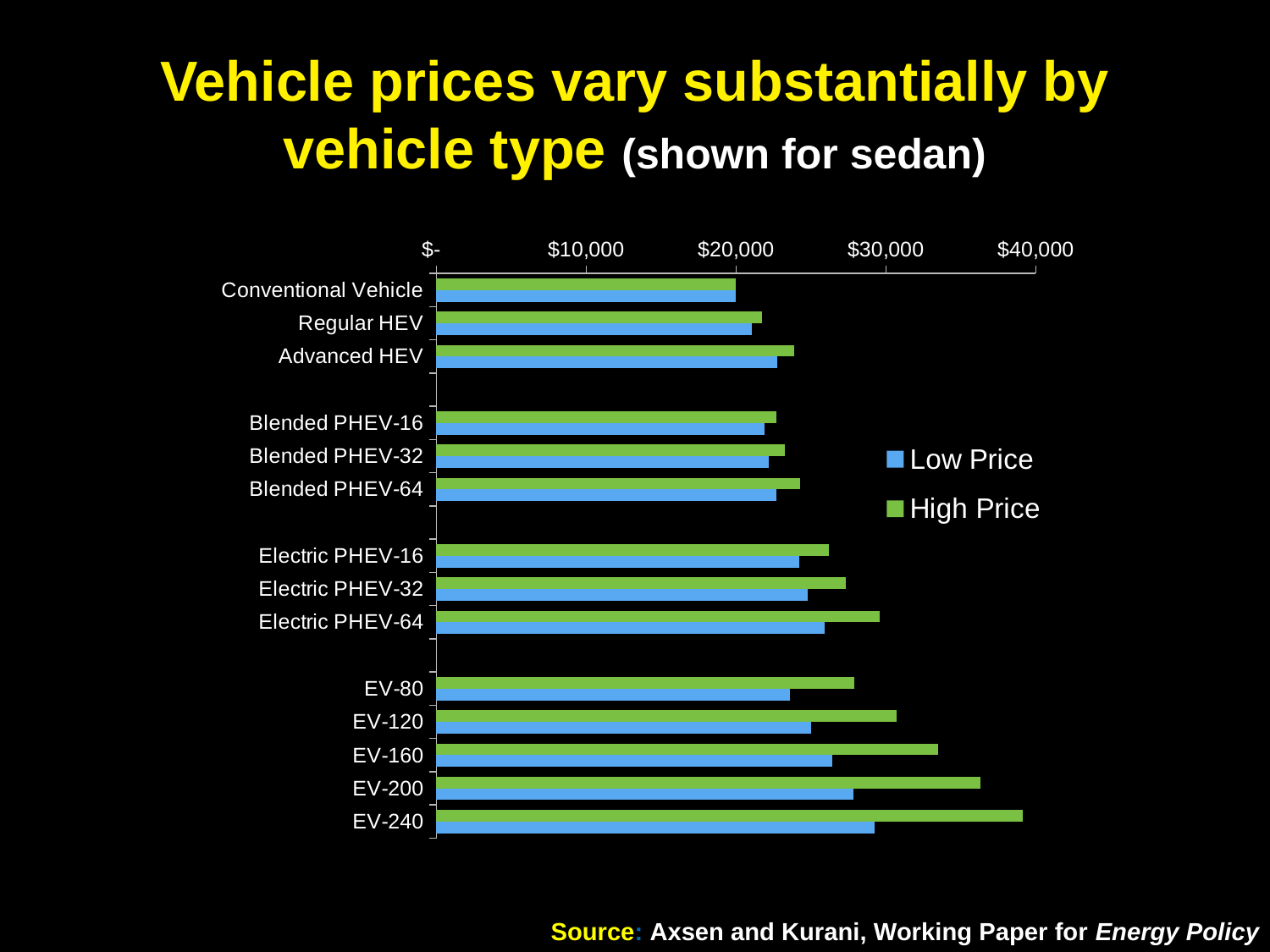

# Vehicle prices vary substantially by vehicle type (shown for sedan)

### Chart

| Category | High Price | Low Price |
|---|---|---|
| Conventional Vehicle | 20000.0 | 20000.0 |
| Regular HEV | 21742.0 | 21071.0 |
| Advanced HEV | 23889.0 | 22741.0 |
|  | None | None |
| Blended PHEV-16 | 22720.0 | 21909.0 |
| Blended PHEV-32 | 23232.0 | 22165.0 |
| Blended PHEV-64 | 24256.0 | 22677.0 |
|  | None | None |
| Electric PHEV-16 | 26206.0 | 24204.0 |
| Electric PHEV-32 | 27331.0 | 24766.0 |
| Electric PHEV-64 | 29581.0 | 25891.0 |
|  | None | None |
| EV-80 | 27875.0 | 23623.0 |
| EV-120 | 30688.0 | 25029.0 |
| EV-160 | 33500.0 | 26435.0 |
| EV-200 | 36313.0 | 27841.0 |
| EV-240 | 39125.0 | 29248.0 |
Source: Axsen and Kurani, Working Paper for Energy Policy